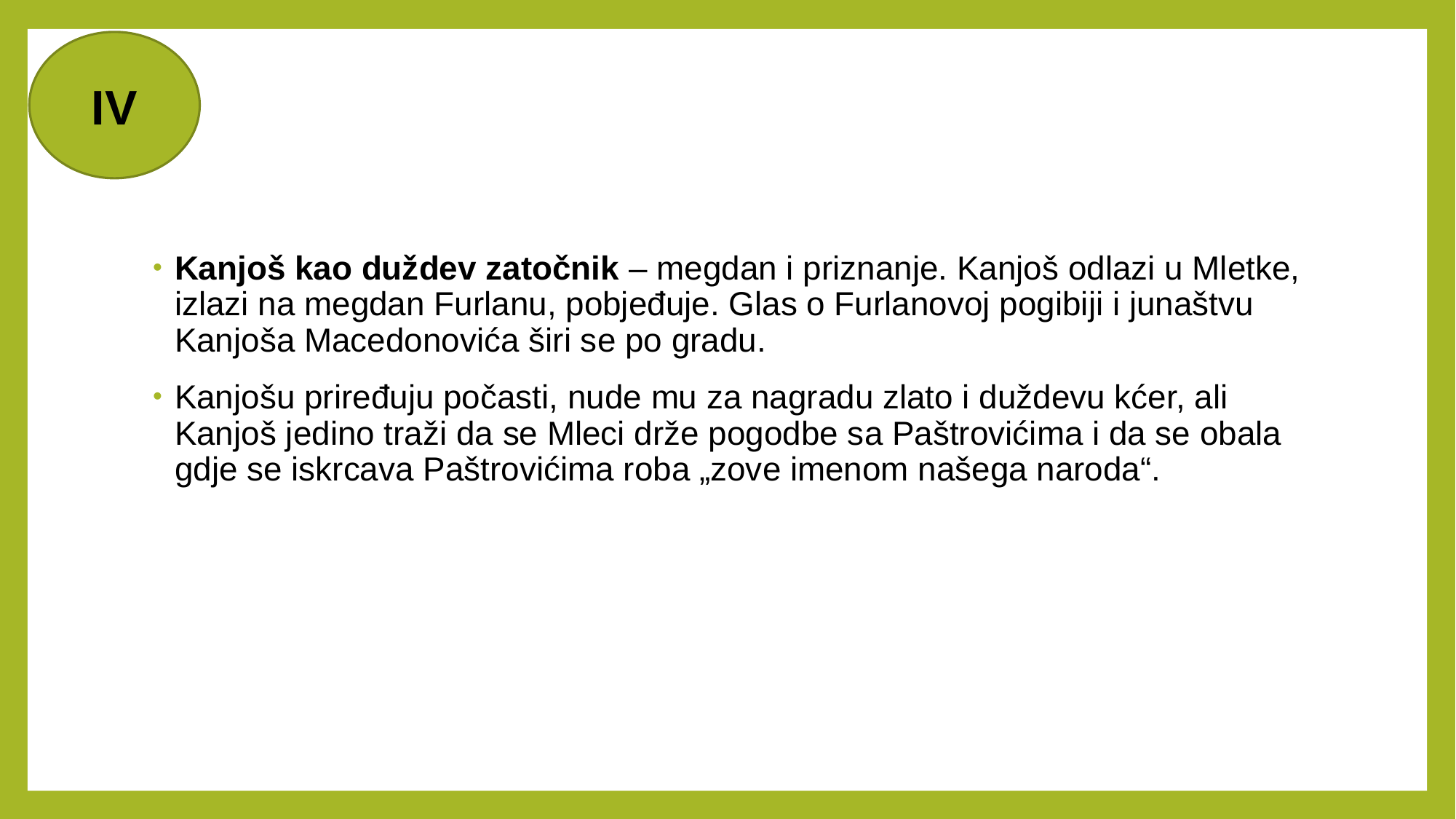

IV
Kanjoš kao duždev zatočnik – megdan i priznanje. Kanjoš odlazi u Mletke, izlazi na megdan Furlanu, pobjeđuje. Glas o Furlanovoj pogibiji i junaštvu Kanjoša Macedonovića širi se po gradu.
Kanjošu priređuju počasti, nude mu za nagradu zlato i duždevu kćer, ali Kanjoš jedino traži da se Mleci drže pogodbe sa Paštrovićima i da se obala gdje se iskrcava Paštrovićima roba „zove imenom našega naroda“.